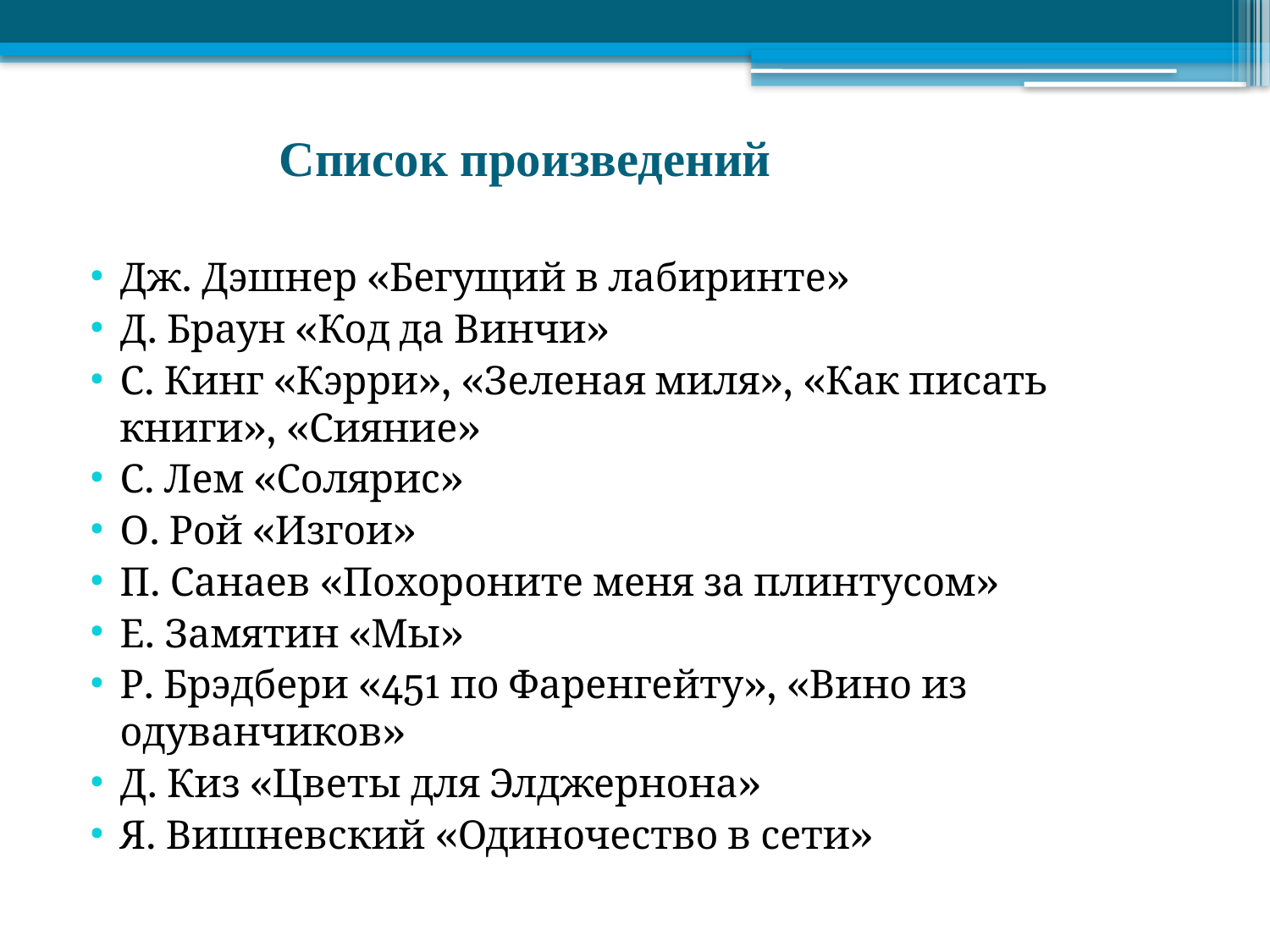

# Список произведений
Дж. Дэшнер «Бегущий в лабиринте»
Д. Браун «Код да Винчи»
С. Кинг «Кэрри», «Зеленая миля», «Как писать книги», «Сияние»
С. Лем «Солярис»
О. Рой «Изгои»
П. Санаев «Похороните меня за плинтусом»
Е. Замятин «Мы»
Р. Брэдбери «451 по Фаренгейту», «Вино из одуванчиков»
Д. Киз «Цветы для Элджернона»
Я. Вишневский «Одиночество в сети»